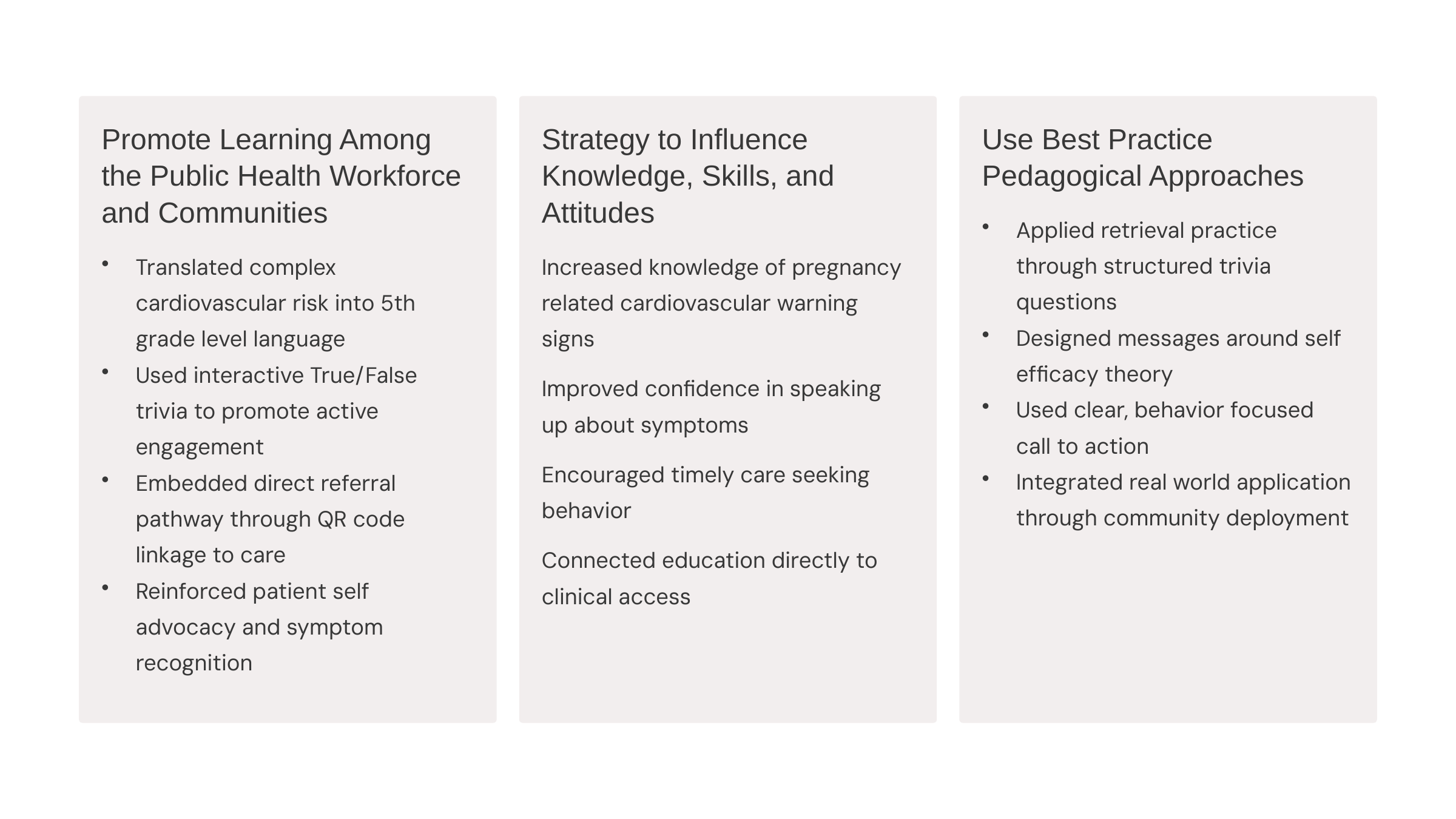

Promote Learning Among the Public Health Workforce and Communities
Strategy to Influence Knowledge, Skills, and Attitudes
Use Best Practice Pedagogical Approaches
Applied retrieval practice through structured trivia questions
Designed messages around self efficacy theory
Used clear, behavior focused call to action
Integrated real world application through community deployment
Translated complex cardiovascular risk into 5th grade level language
Used interactive True/False trivia to promote active engagement
Embedded direct referral pathway through QR code linkage to care
Reinforced patient self advocacy and symptom recognition
Increased knowledge of pregnancy related cardiovascular warning signs
Improved confidence in speaking up about symptoms
Encouraged timely care seeking behavior
Connected education directly to clinical access